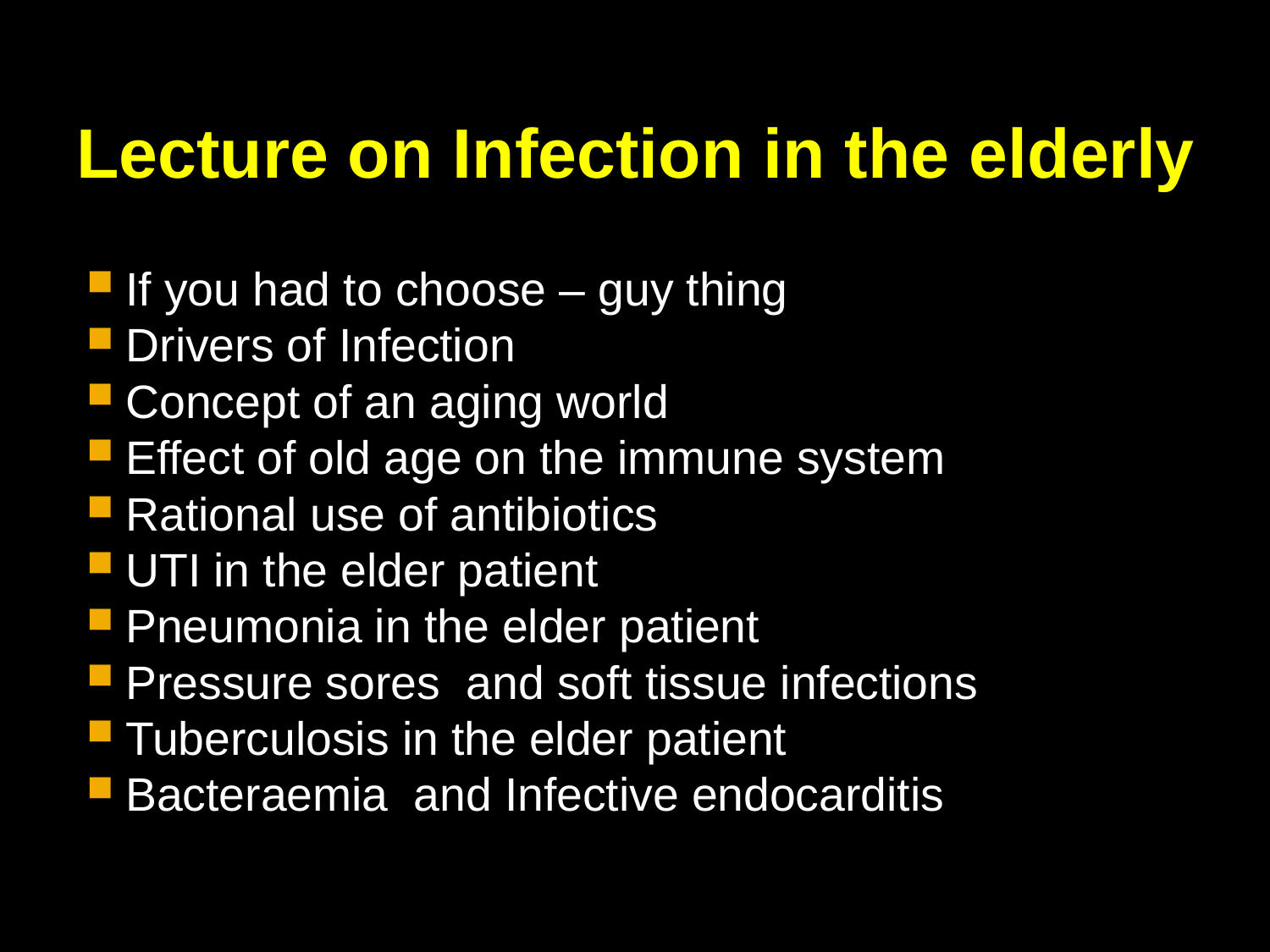

# Lecture on Infection in the elderly
If you had to choose – guy thing
Drivers of Infection
Concept of an aging world
Effect of old age on the immune system
Rational use of antibiotics
UTI in the elder patient
Pneumonia in the elder patient
Pressure sores  and soft tissue infections
Tuberculosis in the elder patient
Bacteraemia  and Infective endocarditis